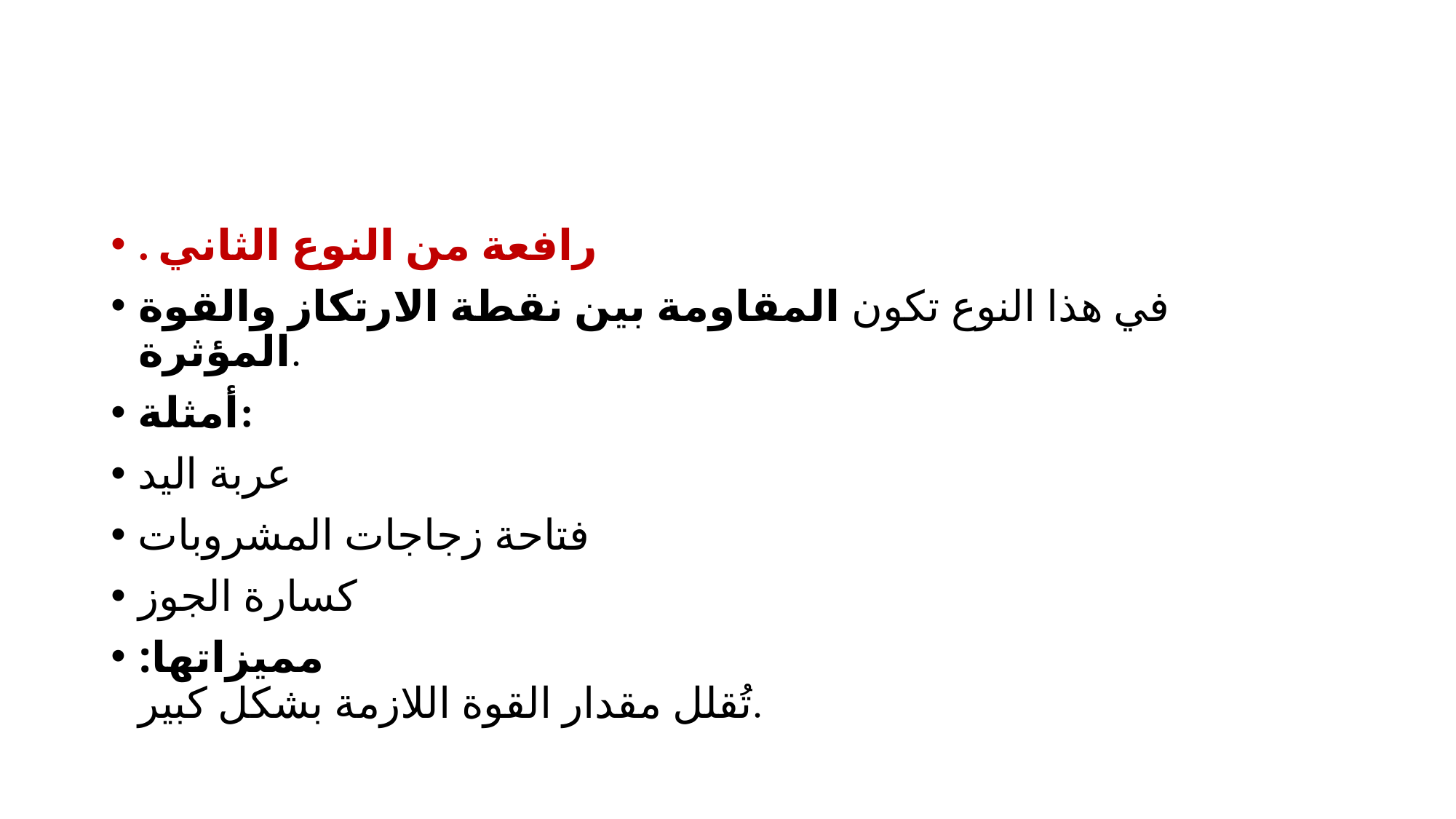

#
. رافعة من النوع الثاني
في هذا النوع تكون المقاومة بين نقطة الارتكاز والقوة المؤثرة.
أمثلة:
عربة اليد
فتاحة زجاجات المشروبات
كسارة الجوز
مميزاتها:
تُقلل مقدار القوة اللازمة بشكل كبير.